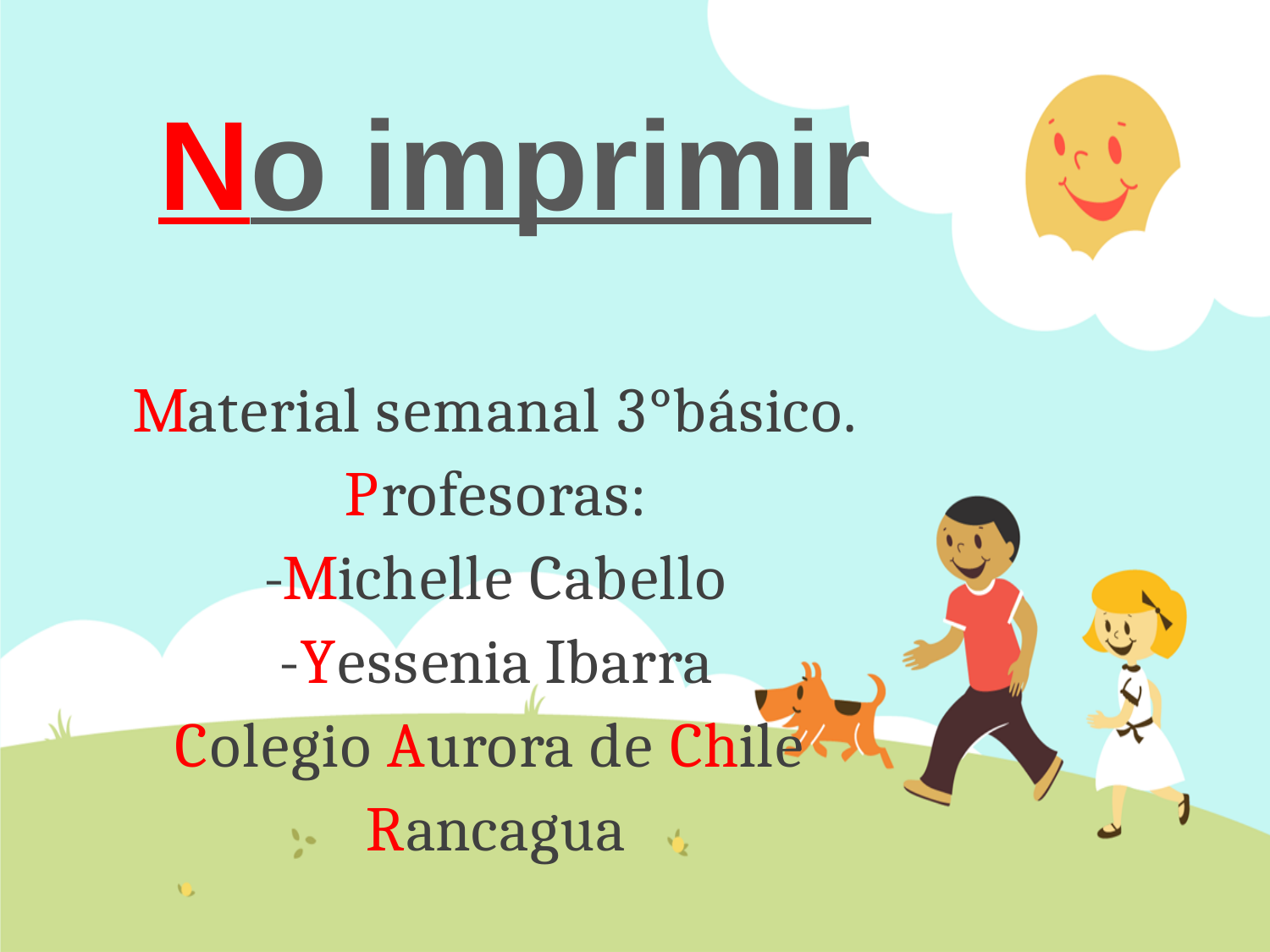

No imprimir
# Material semanal 3°básico. Profesoras: -Michelle Cabello -Yessenia Ibarra Colegio Aurora de Chile  Rancagua